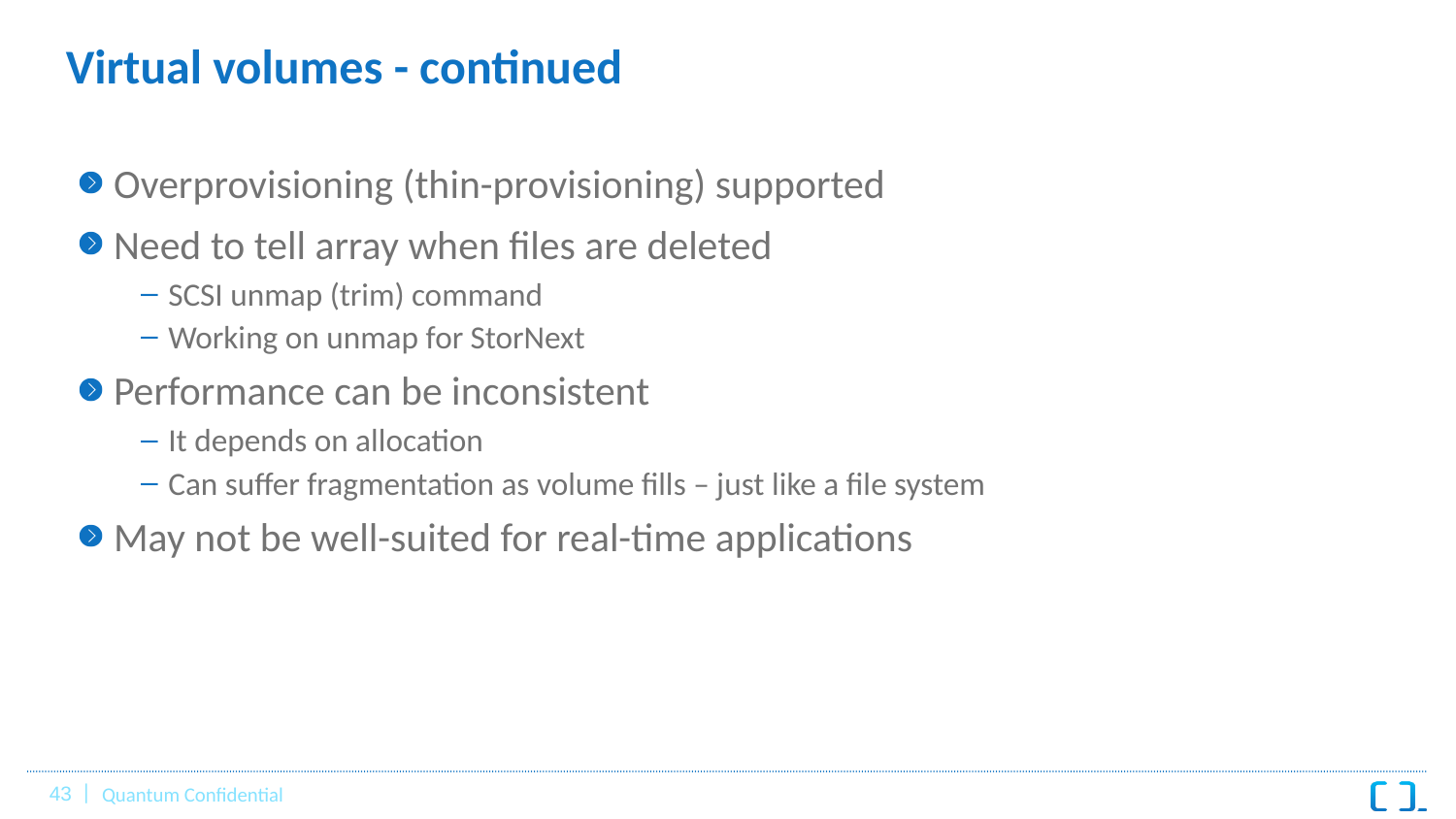

# Virtual volumes - continued
Overprovisioning (thin-provisioning) supported
Need to tell array when files are deleted
SCSI unmap (trim) command
Working on unmap for StorNext
Performance can be inconsistent
It depends on allocation
Can suffer fragmentation as volume fills – just like a file system
May not be well-suited for real-time applications